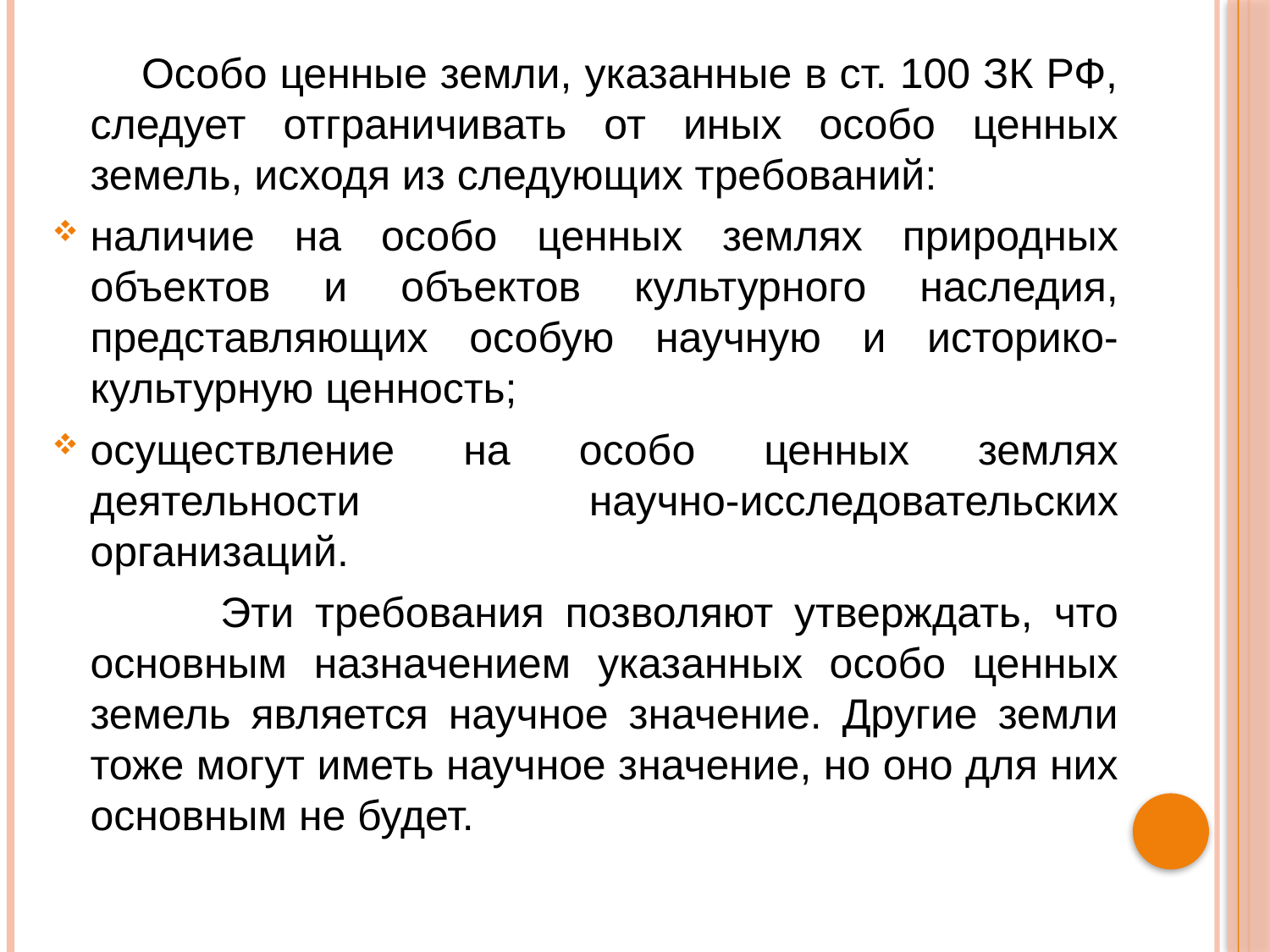

Особо ценные земли, указанные в ст. 100 ЗК РФ, следует отграничивать от иных особо ценных земель, исходя из следующих требований:
наличие на особо ценных землях природных объектов и объектов культурного наследия, представляющих особую научную и историко-культурную ценность;
осуществление на особо ценных землях деятельности научно-исследовательских организаций.
        Эти требования позволяют утверждать, что основным назначением указанных особо ценных земель является научное значение. Другие земли тоже могут иметь научное значение, но оно для них основным не будет.